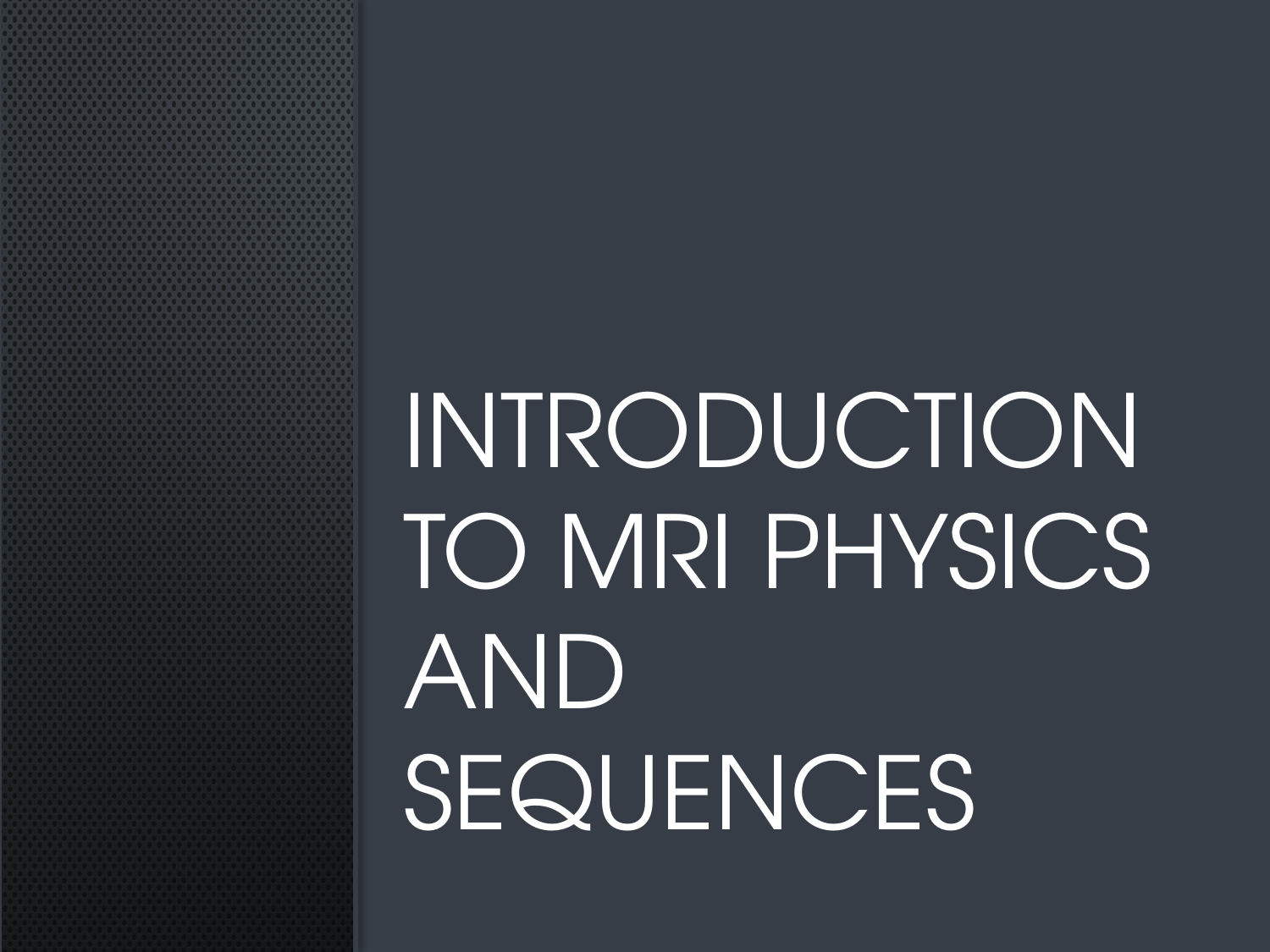

# INTRODUCTION TO MRI PHYSICS AND SEQUENCES